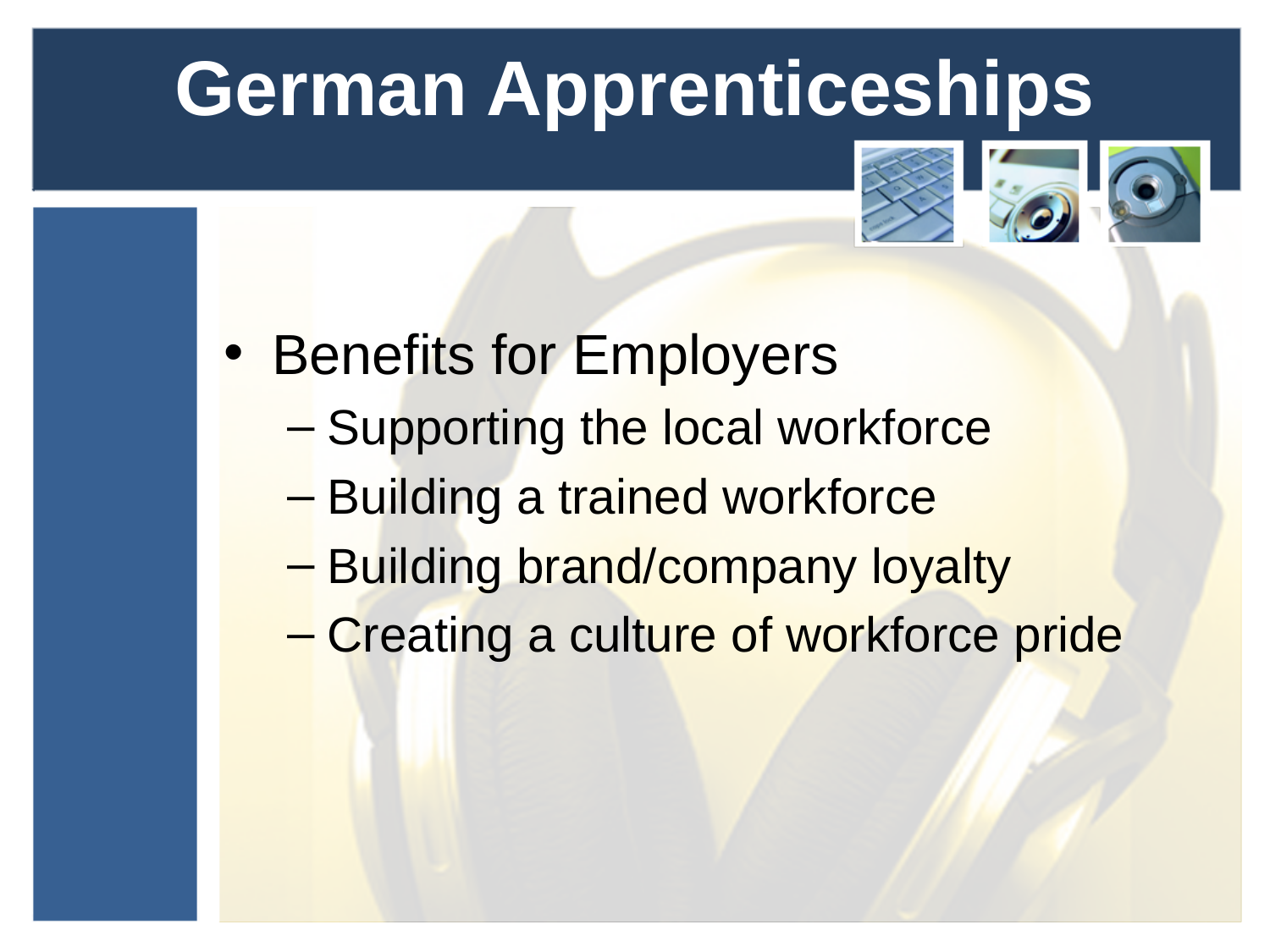

# German Apprenticeships

Benefits for Employers
Supporting the local workforce
Building a trained workforce
Building brand/company loyalty
Creating a culture of workforce pride